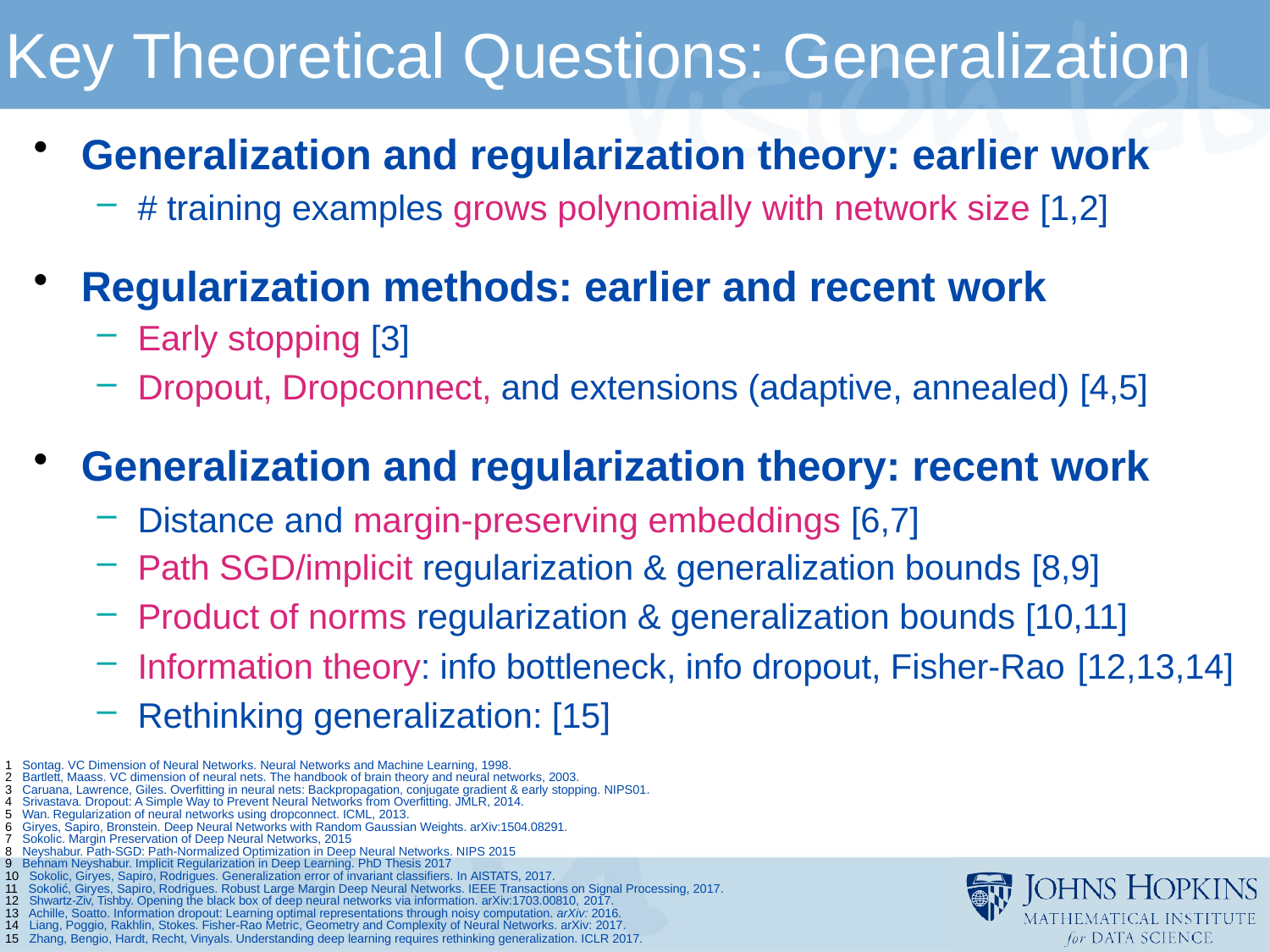

# Key Theoretical Questions: Generalization
Generalization and regularization theory: earlier work
# training examples grows polynomially with network size [1,2]
Regularization methods: earlier and recent work
Early stopping [3]
Dropout, Dropconnect, and extensions (adaptive, annealed) [4,5]
Generalization and regularization theory: recent work
Distance and margin-preserving embeddings [6,7]
Path SGD/implicit regularization & generalization bounds [8,9]
Product of norms regularization & generalization bounds [10,11]
Information theory: info bottleneck, info dropout, Fisher-Rao [12,13,14]
Rethinking generalization: [15]
Sontag. VC Dimension of Neural Networks. Neural Networks and Machine Learning, 1998.
Bartlett, Maass. VC dimension of neural nets. The handbook of brain theory and neural networks, 2003.
Caruana, Lawrence, Giles. Overfitting in neural nets: Backpropagation, conjugate gradient & early stopping. NIPS01.
Srivastava. Dropout: A Simple Way to Prevent Neural Networks from Overfitting. JMLR, 2014.
Wan. Regularization of neural networks using dropconnect. ICML, 2013.
Giryes, Sapiro, Bronstein. Deep Neural Networks with Random Gaussian Weights. arXiv:1504.08291.
Sokolic. Margin Preservation of Deep Neural Networks, 2015
Neyshabur. Path-SGD: Path-Normalized Optimization in Deep Neural Networks. NIPS 2015
Behnam Neyshabur. Implicit Regularization in Deep Learning. PhD Thesis 2017
Sokolic, Giryes, Sapiro, Rodrigues. Generalization error of invariant classifiers. In AISTATS, 2017.
Sokolić, Giryes, Sapiro, Rodrigues. Robust Large Margin Deep Neural Networks. IEEE Transactions on Signal Processing, 2017.
Shwartz-Ziv, Tishby. Opening the black box of deep neural networks via information. arXiv:1703.00810, 2017.
Achille, Soatto. Information dropout: Learning optimal representations through noisy computation. arXiv: 2016.
Liang, Poggio, Rakhlin, Stokes. Fisher-Rao Metric, Geometry and Complexity of Neural Networks. arXiv: 2017.
Zhang, Bengio, Hardt, Recht, Vinyals. Understanding deep learning requires rethinking generalization. ICLR 2017.